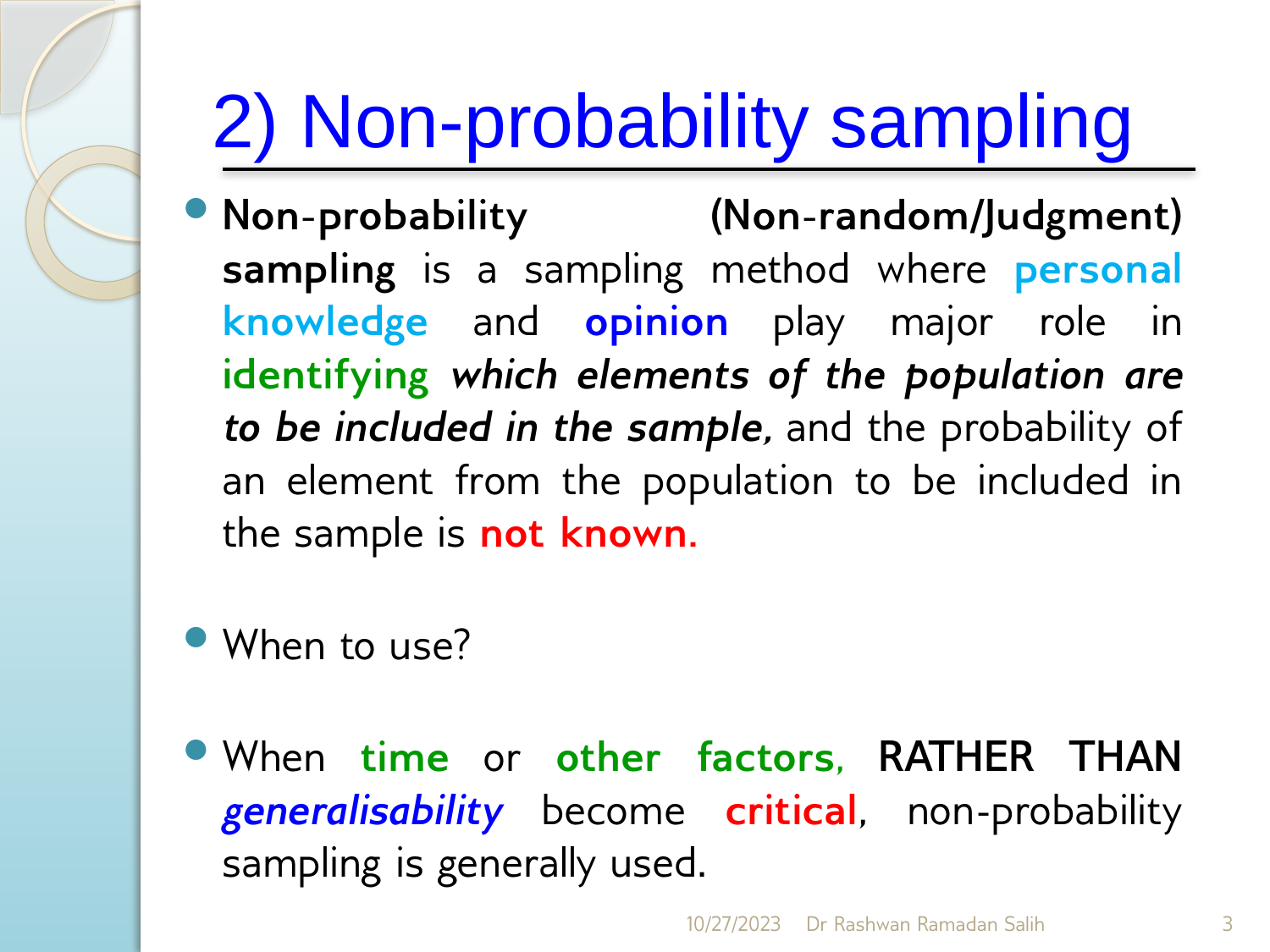

# 2) Non-probability sampling
Non-probability (Non-random/Judgment) sampling is a sampling method where personal knowledge and opinion play major role in identifying which elements of the population are to be included in the sample, and the probability of an element from the population to be included in the sample is not known.

When to use?

When time or other factors, RATHER THAN generalisability become critical, non-probability sampling is generally used.

10/27/2023
Dr Rashwan Ramadan Salih
3